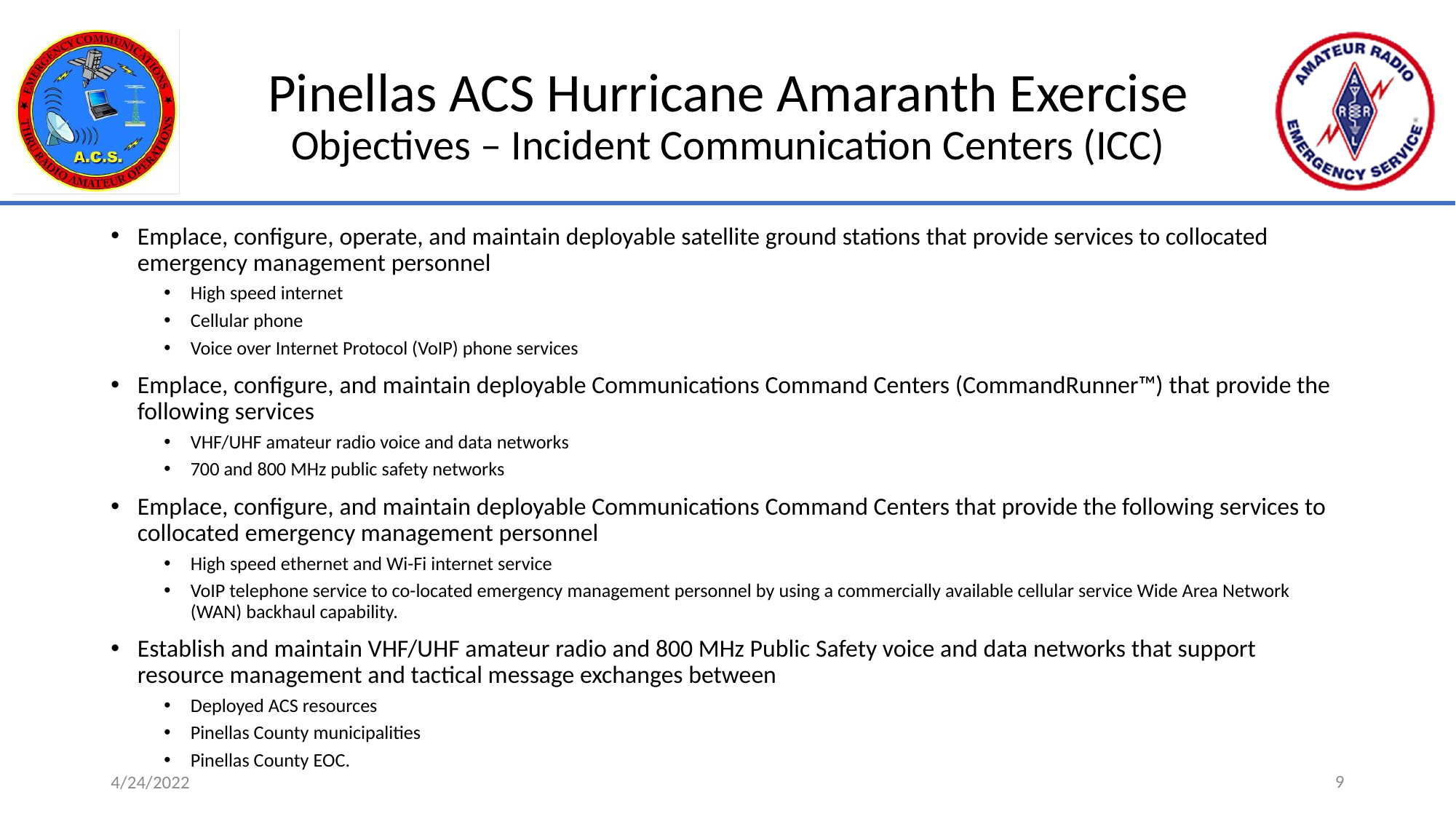

# Pinellas ACS Hurricane Amaranth Exercise Objectives – Incident Communication Centers (ICC)
Emplace, configure, operate, and maintain deployable satellite ground stations that provide services to collocated emergency management personnel
High speed internet
Cellular phone
Voice over Internet Protocol (VoIP) phone services
Emplace, configure, and maintain deployable Communications Command Centers (CommandRunner™) that provide the following services
VHF/UHF amateur radio voice and data networks
700 and 800 MHz public safety networks
Emplace, configure, and maintain deployable Communications Command Centers that provide the following services to collocated emergency management personnel
High speed ethernet and Wi-Fi internet service
VoIP telephone service to co-located emergency management personnel by using a commercially available cellular service Wide Area Network (WAN) backhaul capability.
Establish and maintain VHF/UHF amateur radio and 800 MHz Public Safety voice and data networks that support resource management and tactical message exchanges between
Deployed ACS resources
Pinellas County municipalities
Pinellas County EOC.
9
4/24/2022